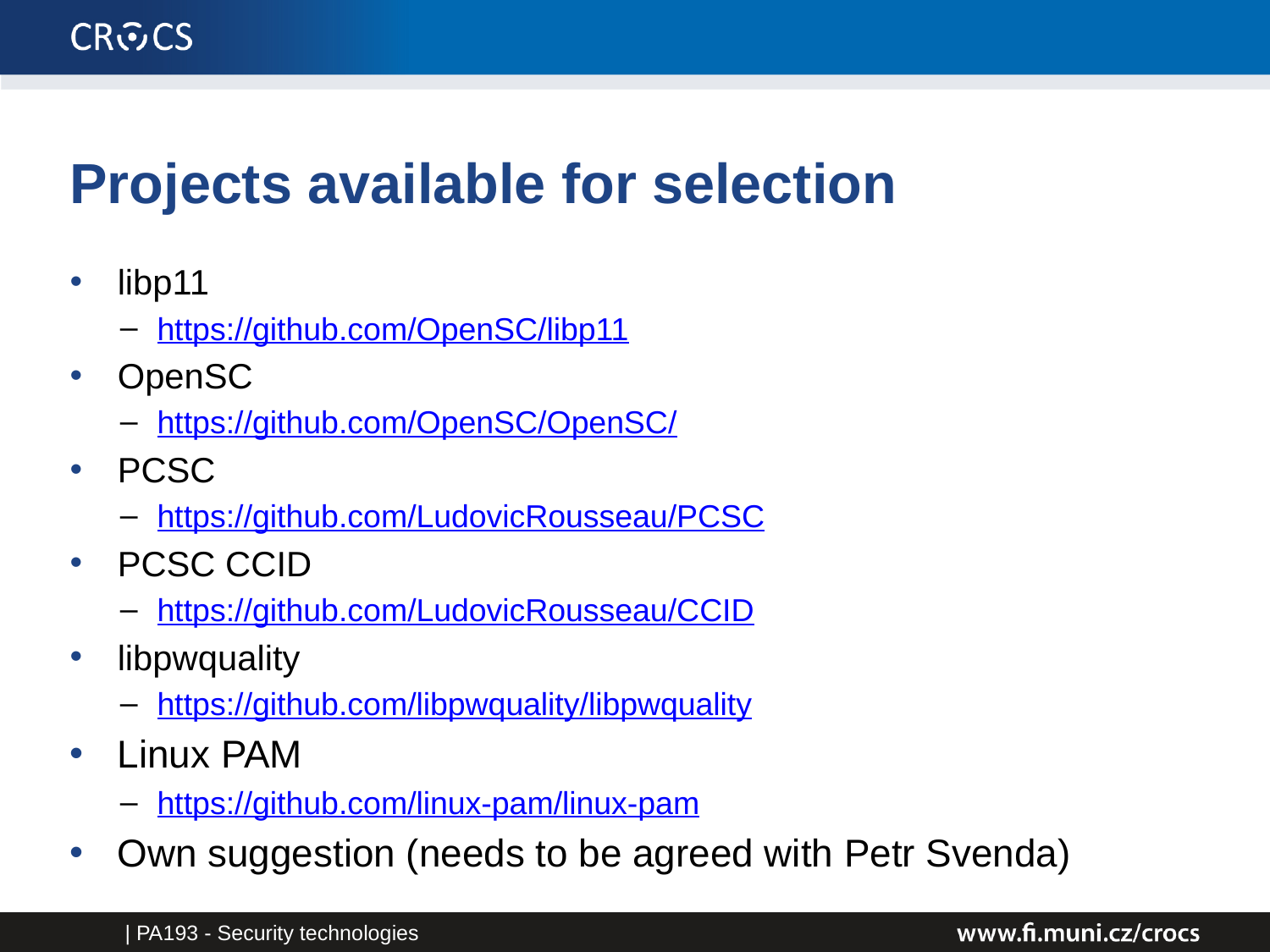

# Projects available for selection
libp11
https://github.com/OpenSC/libp11
OpenSC
https://github.com/OpenSC/OpenSC/
PCSC
https://github.com/LudovicRousseau/PCSC
PCSC CCID
https://github.com/LudovicRousseau/CCID
libpwquality
https://github.com/libpwquality/libpwquality
Linux PAM
https://github.com/linux-pam/linux-pam
Own suggestion (needs to be agreed with Petr Svenda)
| PA193 - Security technologies